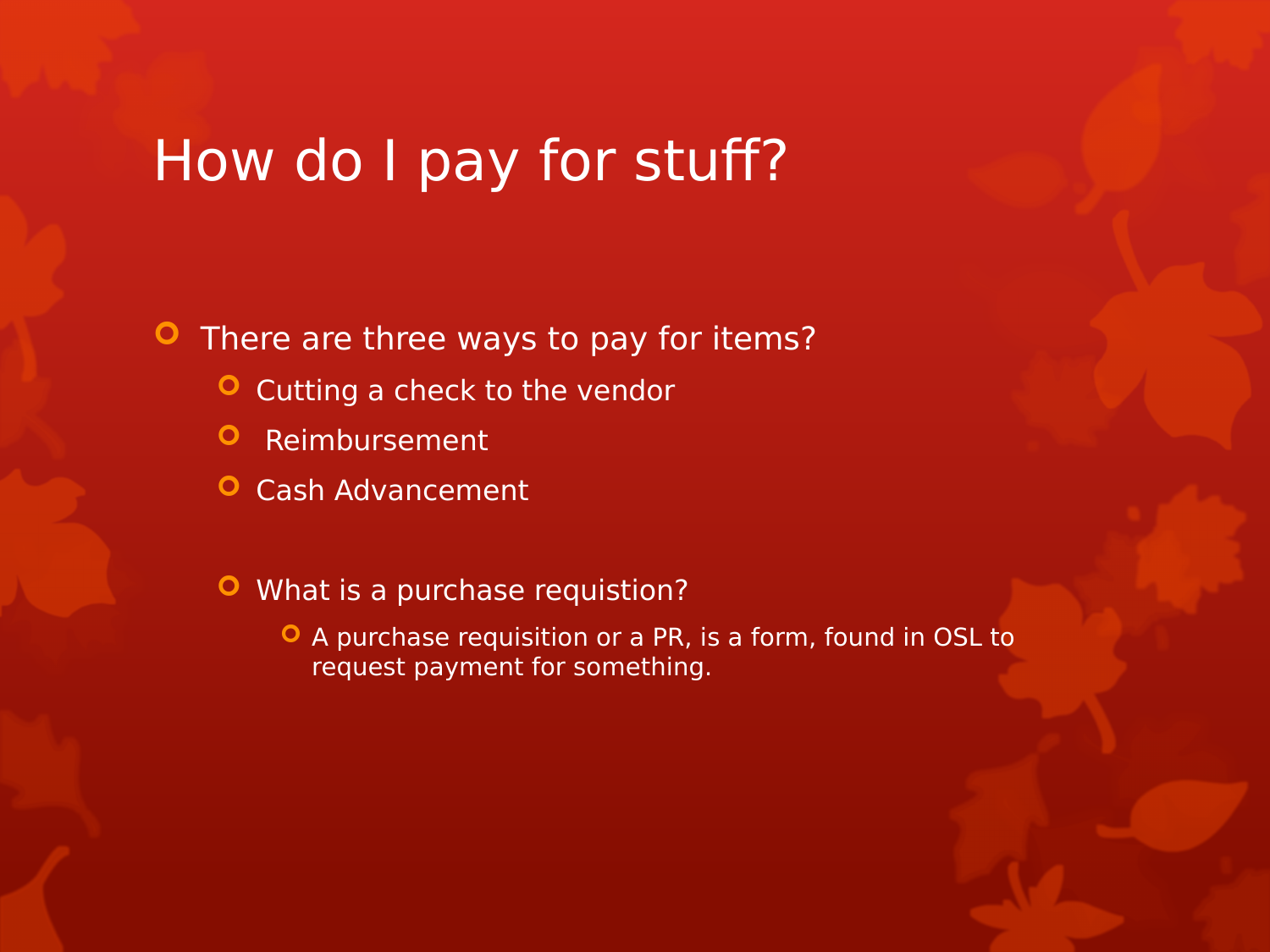

# How do I pay for stuff?
There are three ways to pay for items?
Cutting a check to the vendor
 Reimbursement
Cash Advancement

What is a purchase requistion?
A purchase requisition or a PR, is a form, found in OSL to request payment for something.